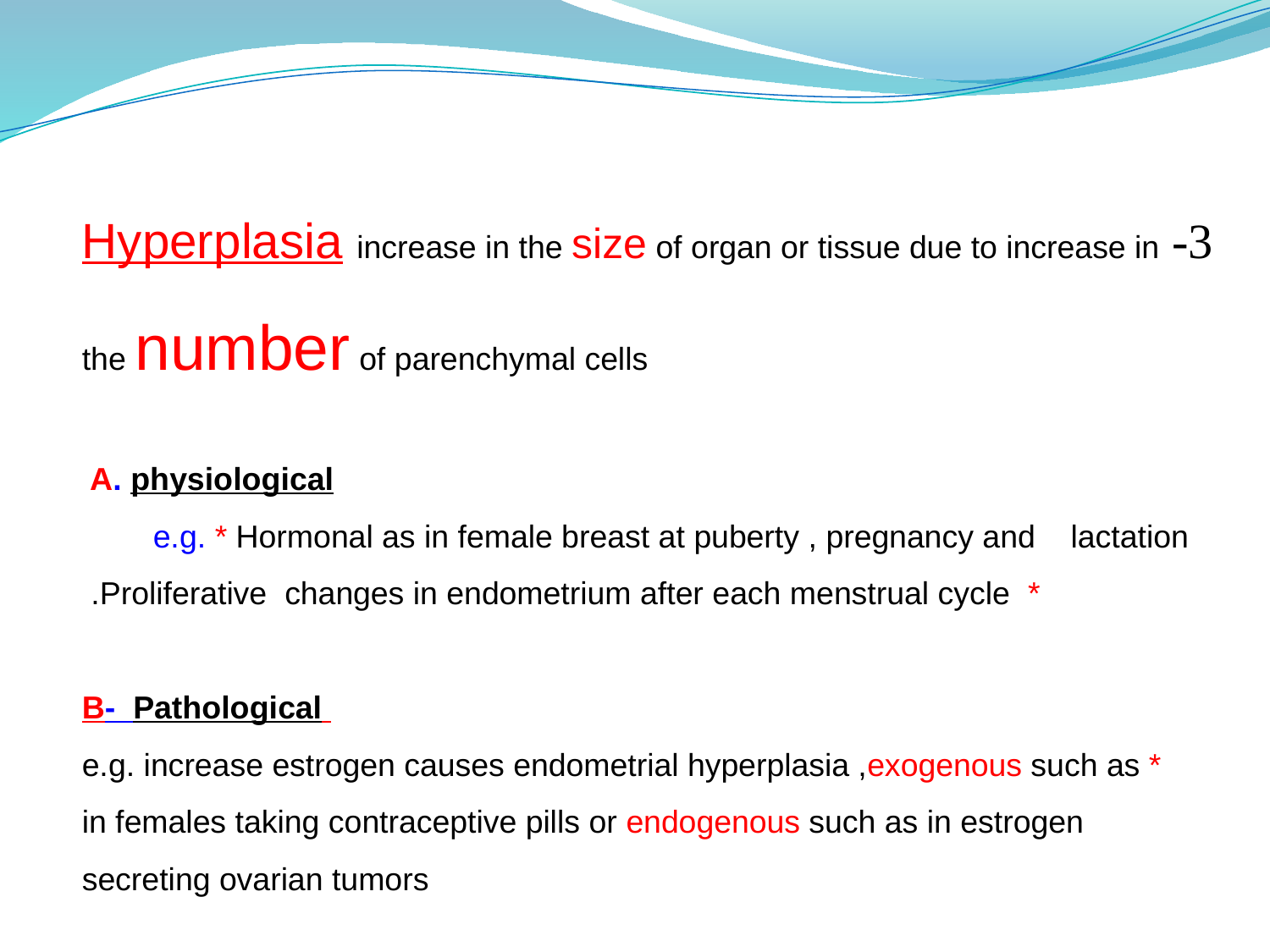

3- Hyperplasia increase in the size of organ or tissue due to increase in the number of parenchymal cells

A. physiological
e.g. * Hormonal as in female breast at puberty , pregnancy and    lactation
      *  Proliferative  changes in endometrium after each menstrual cycle.

 B-  Pathological
    * e.g. increase estrogen causes endometrial hyperplasia ,exogenous such as in females taking contraceptive pills or endogenous such as in estrogen secreting ovarian tumors